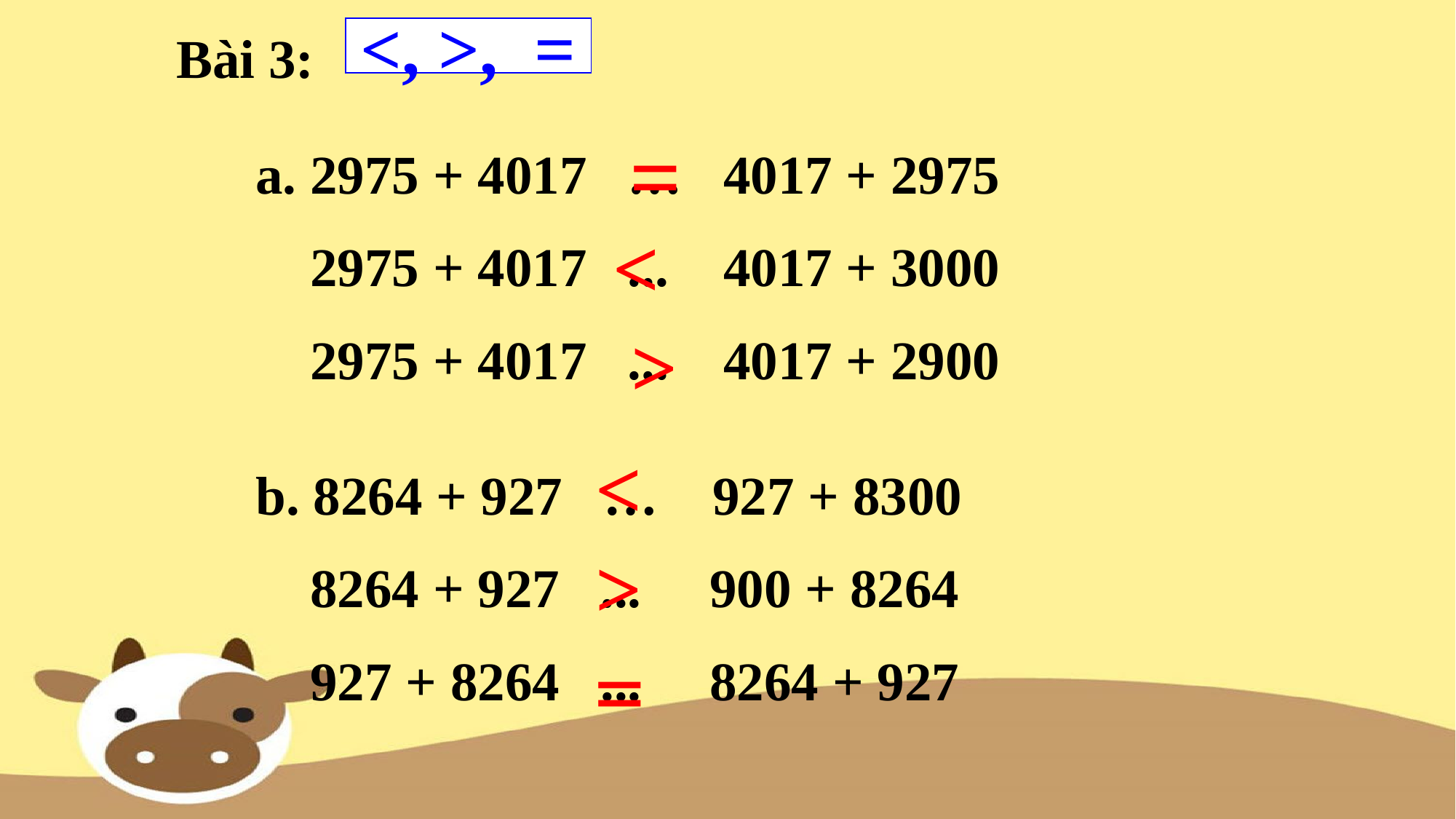

<, >,  =
Bài 3:
=
a. 2975 + 4017   …   4017 + 2975
    2975 + 4017   ...    4017 + 3000
    2975 + 4017   ...    4017 + 2900
<
>
<
b. 8264 + 927   …    927 + 8300
    8264 + 927   ...     900 + 8264
    927 + 8264   ...     8264 + 927
>
=